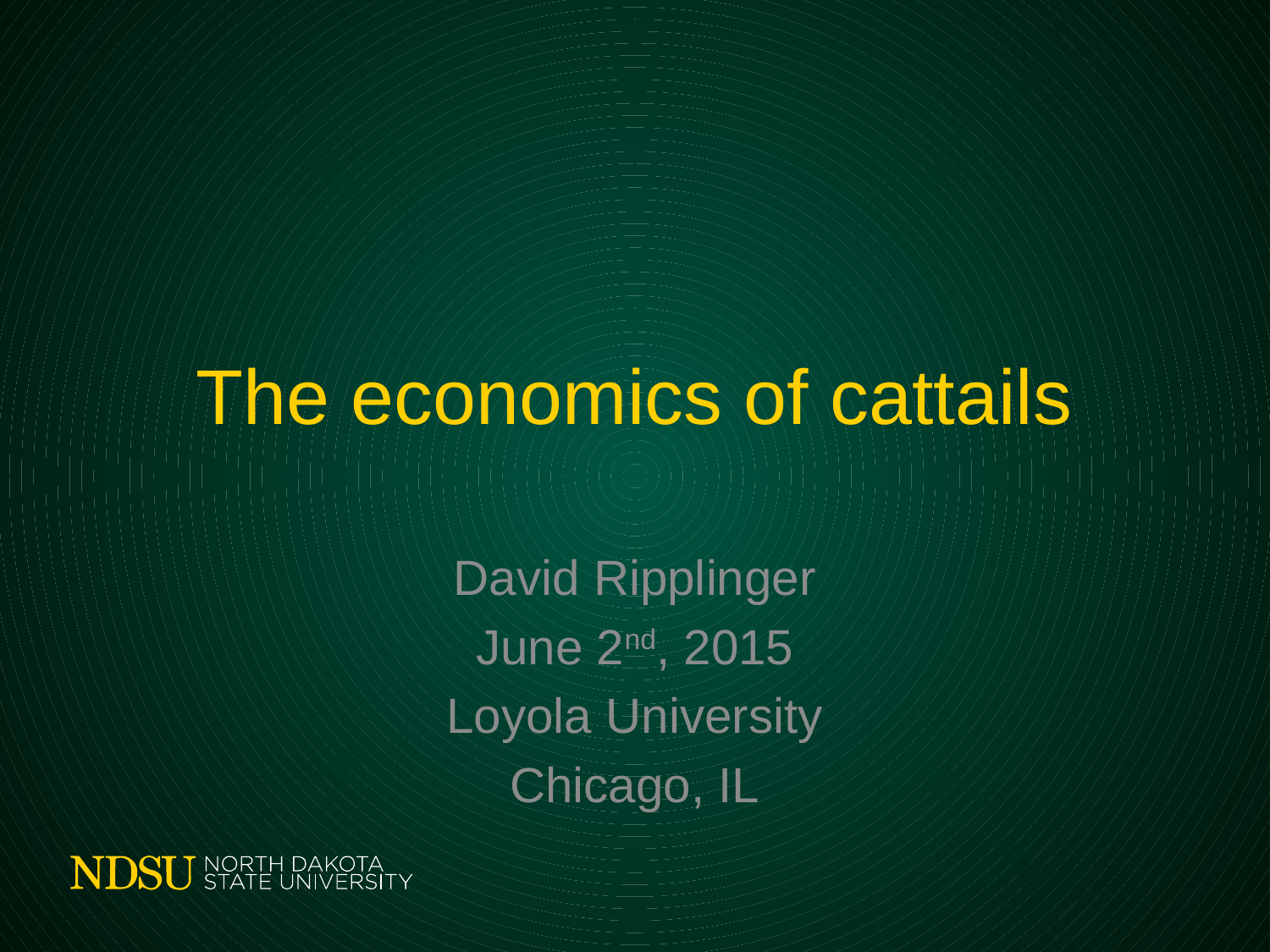

# The economics of cattails
David Ripplinger
June 2nd, 2015
Loyola University
Chicago, IL